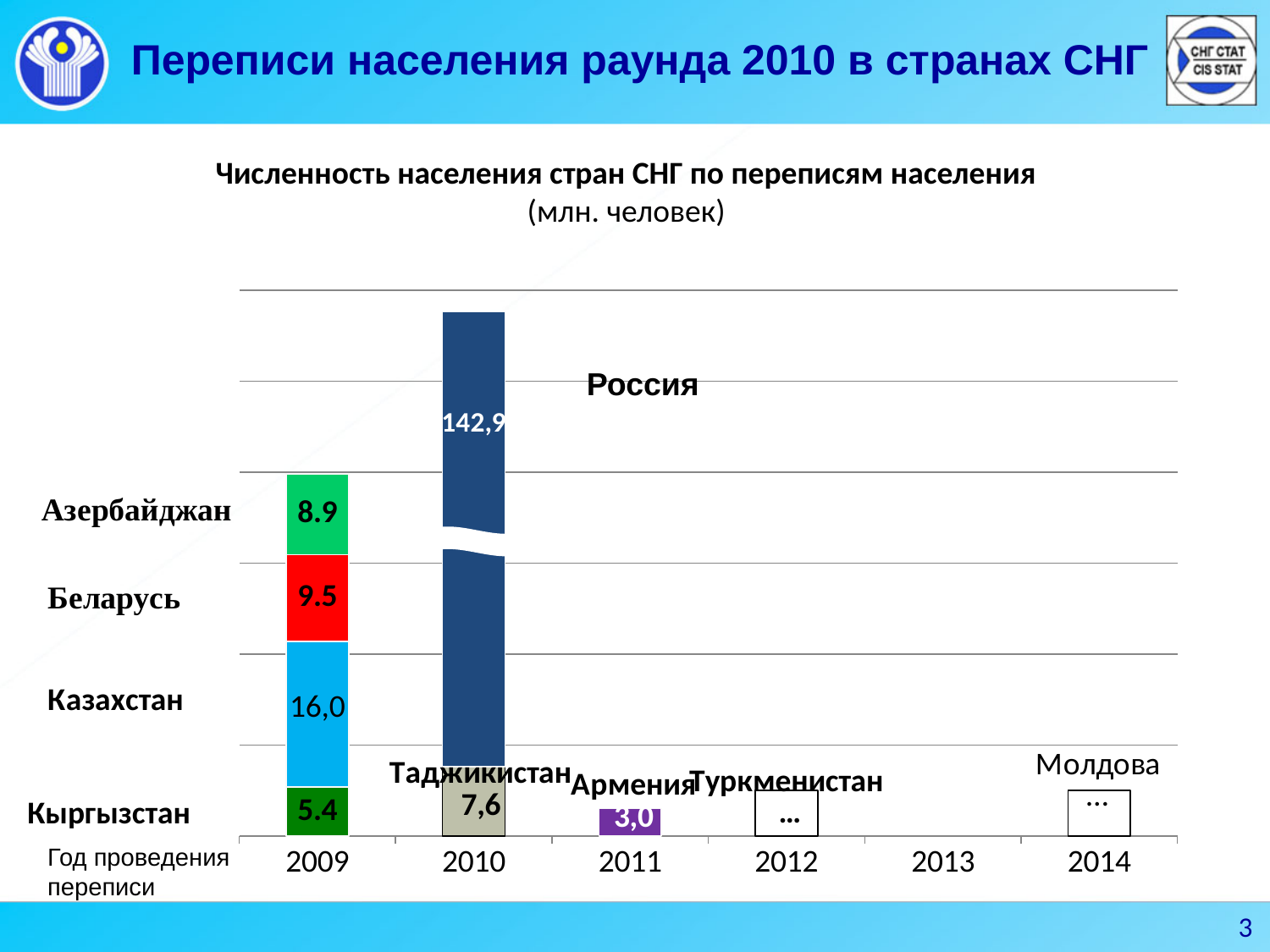

Переписи населения раунда 2010 в странах СНГ
Численность населения стран СНГ по переписям населения
(млн. человек)

### Chart

| Category | Ряд 1 | Ряд 2 | Ряд 3 | Ряд 4 |
|---|---|---|---|---|
| 2009 | 5.4 | 16.0 | 9.5 | 8.9 |
| 2010 | 7.6 | 50.0 | None | None |
| 2011 | 3.0 | None | None | None |
| 2012 | 5.0 | None | None | None |
| 2013 | None | None | None | None |
| 2014 | 5.0 | None | None | None |
Россия

Кыргызстан
Год проведения переписи
3